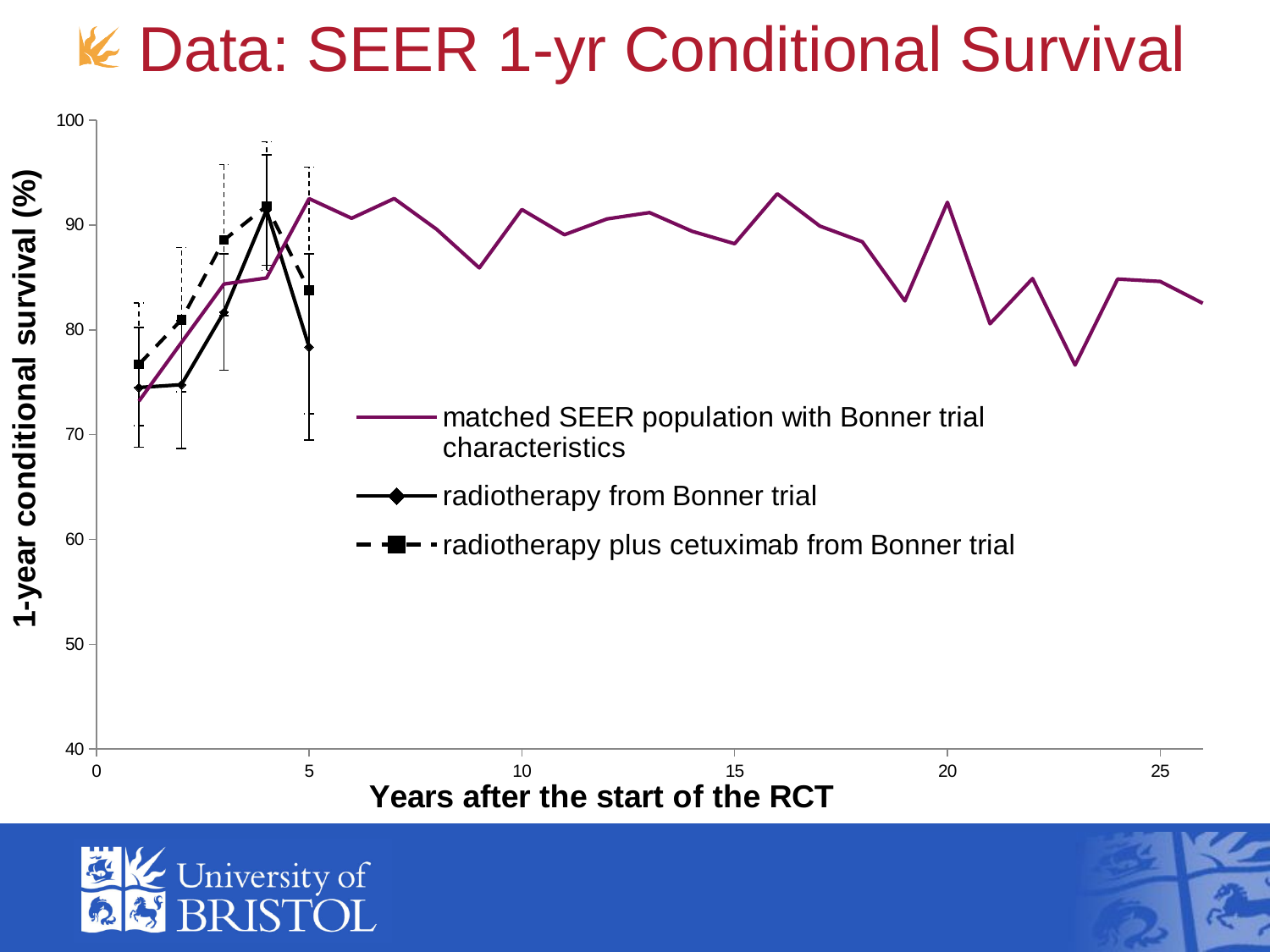

# Data: SEER 1-yr Conditional Survival

### Chart

| Category |  |  |  |
|---|---|---|---|